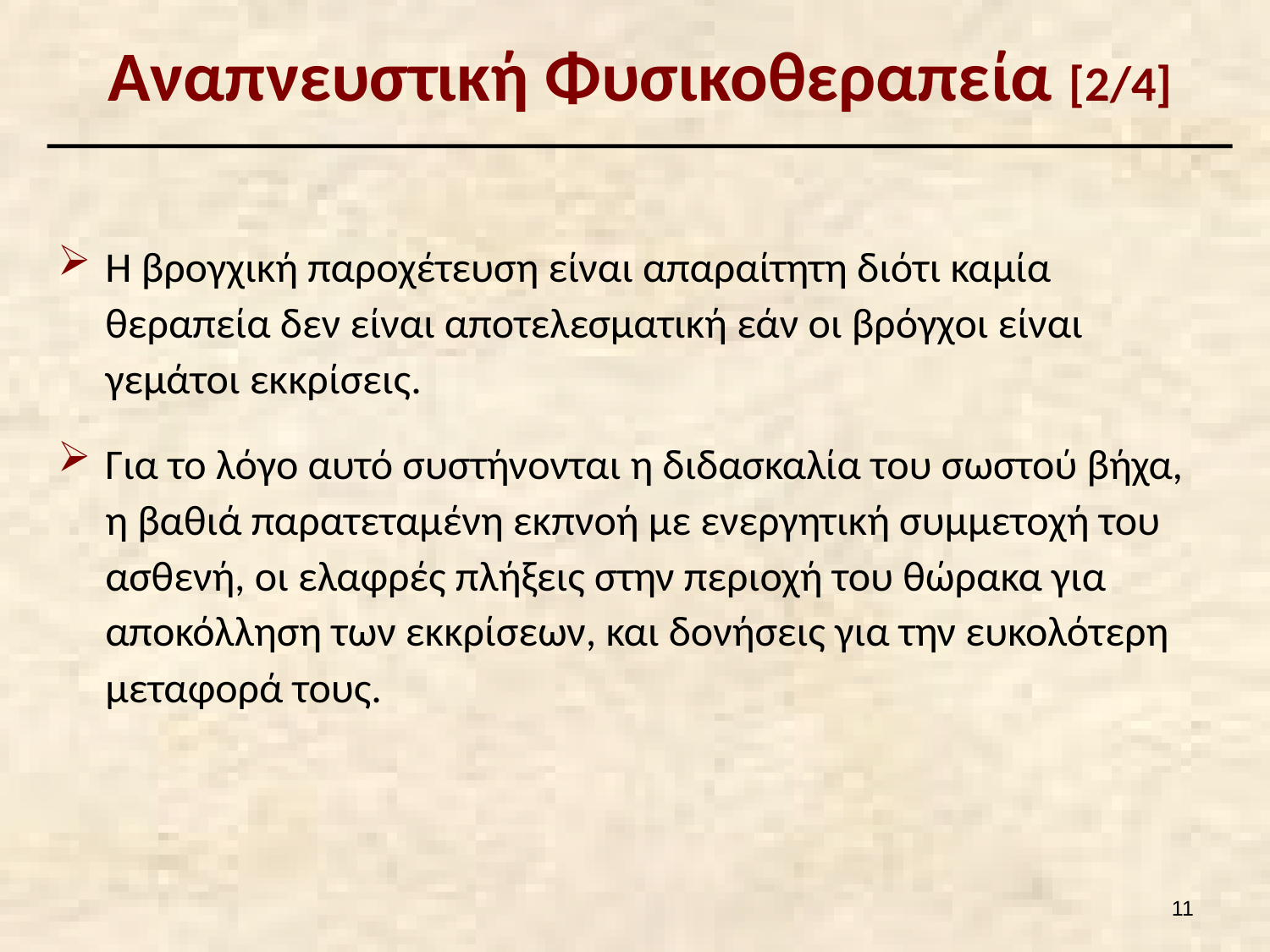

# Αναπνευστική Φυσικοθεραπεία [2/4]

Η βρογχική παροχέτευση είναι απαραίτητη διότι καμία θεραπεία δεν είναι αποτελεσματική εάν οι βρόγχοι είναι γεμάτοι εκκρίσεις.
Για το λόγο αυτό συστήνονται η διδασκαλία του σωστού βήχα, η βαθιά παρατεταμένη εκπνοή με ενεργητική συμμετοχή του ασθενή, οι ελαφρές πλήξεις στην περιοχή του θώρακα για αποκόλληση των εκκρίσεων, και δονήσεις για την ευκολότερη μεταφορά τους.

11